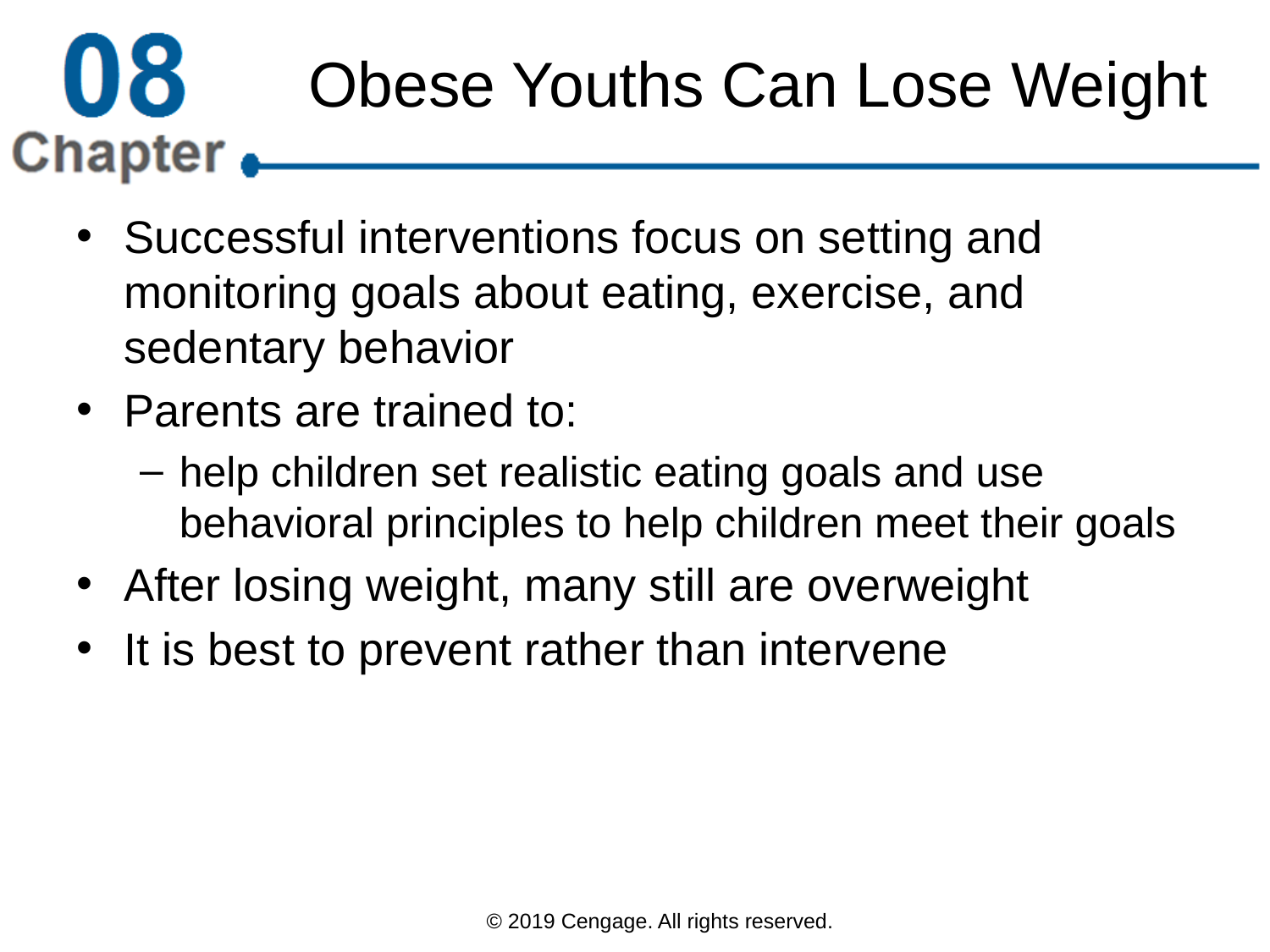

# Obese Youths Can Lose Weight
Successful interventions focus on setting and monitoring goals about eating, exercise, and sedentary behavior
Parents are trained to:
help children set realistic eating goals and use behavioral principles to help children meet their goals
After losing weight, many still are overweight
It is best to prevent rather than intervene